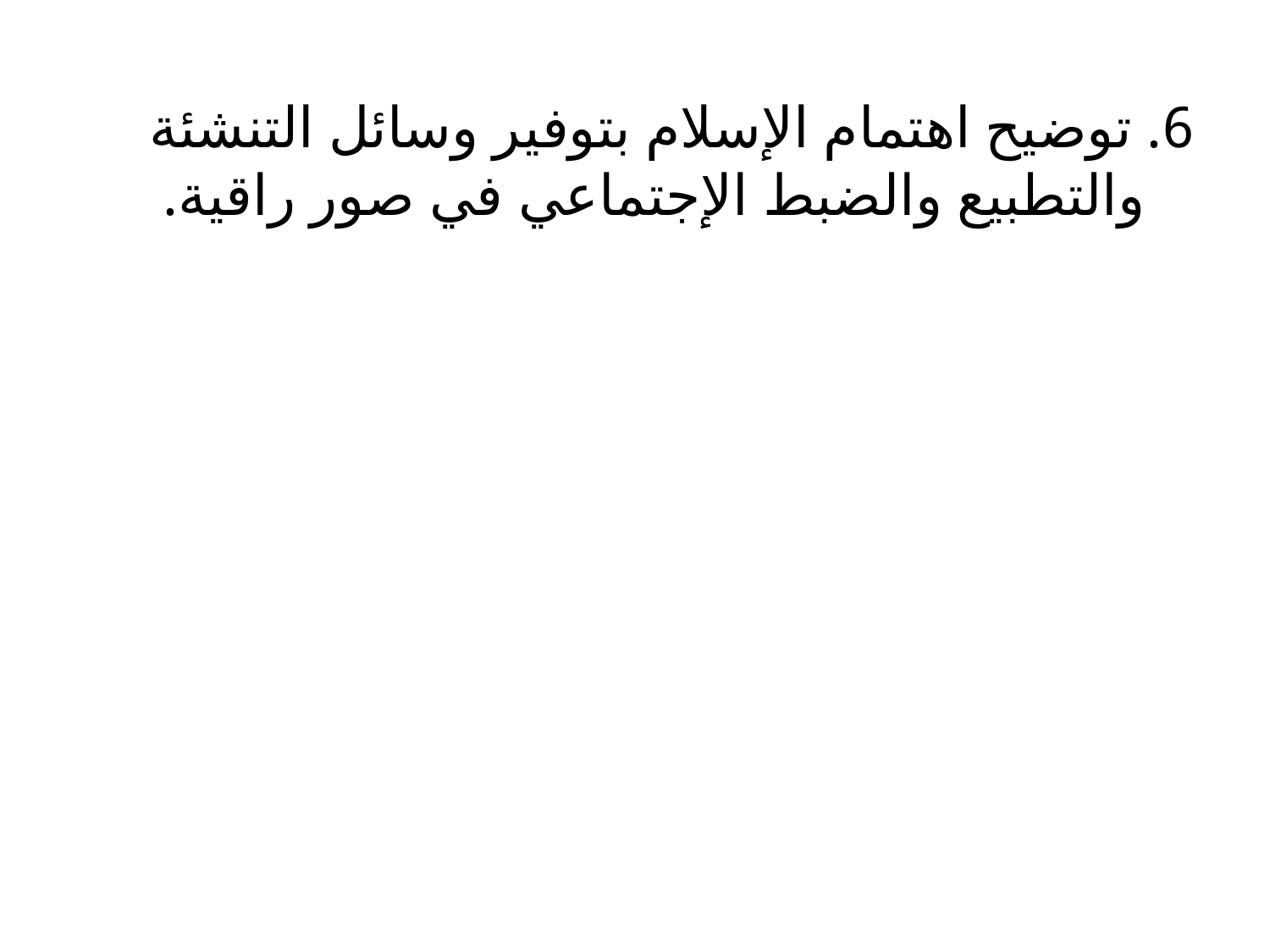

6. توضيح اهتمام الإسلام بتوفير وسائل التنشئة والتطبيع والضبط الإجتماعي في صور راقية.